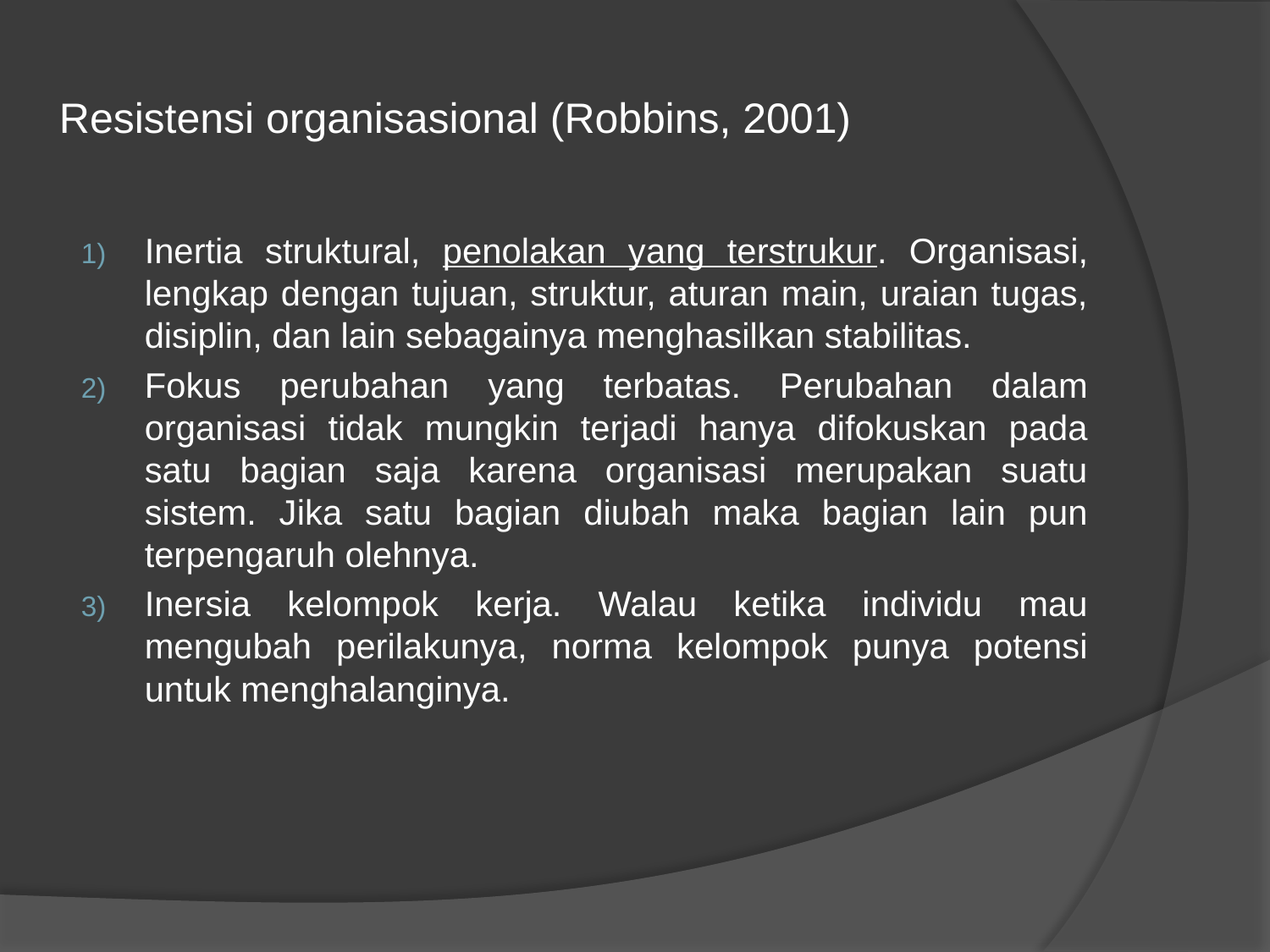

# Resistensi organisasional (Robbins, 2001)
Inertia struktural, penolakan yang terstrukur. Organisasi, lengkap dengan tujuan, struktur, aturan main, uraian tugas, disiplin, dan lain sebagainya menghasilkan stabilitas.
Fokus perubahan yang terbatas. Perubahan dalam organisasi tidak mungkin terjadi hanya difokuskan pada satu bagian saja karena organisasi merupakan suatu sistem. Jika satu bagian diubah maka bagian lain pun terpengaruh olehnya.
Inersia kelompok kerja. Walau ketika individu mau mengubah perilakunya, norma kelompok punya potensi untuk menghalanginya.